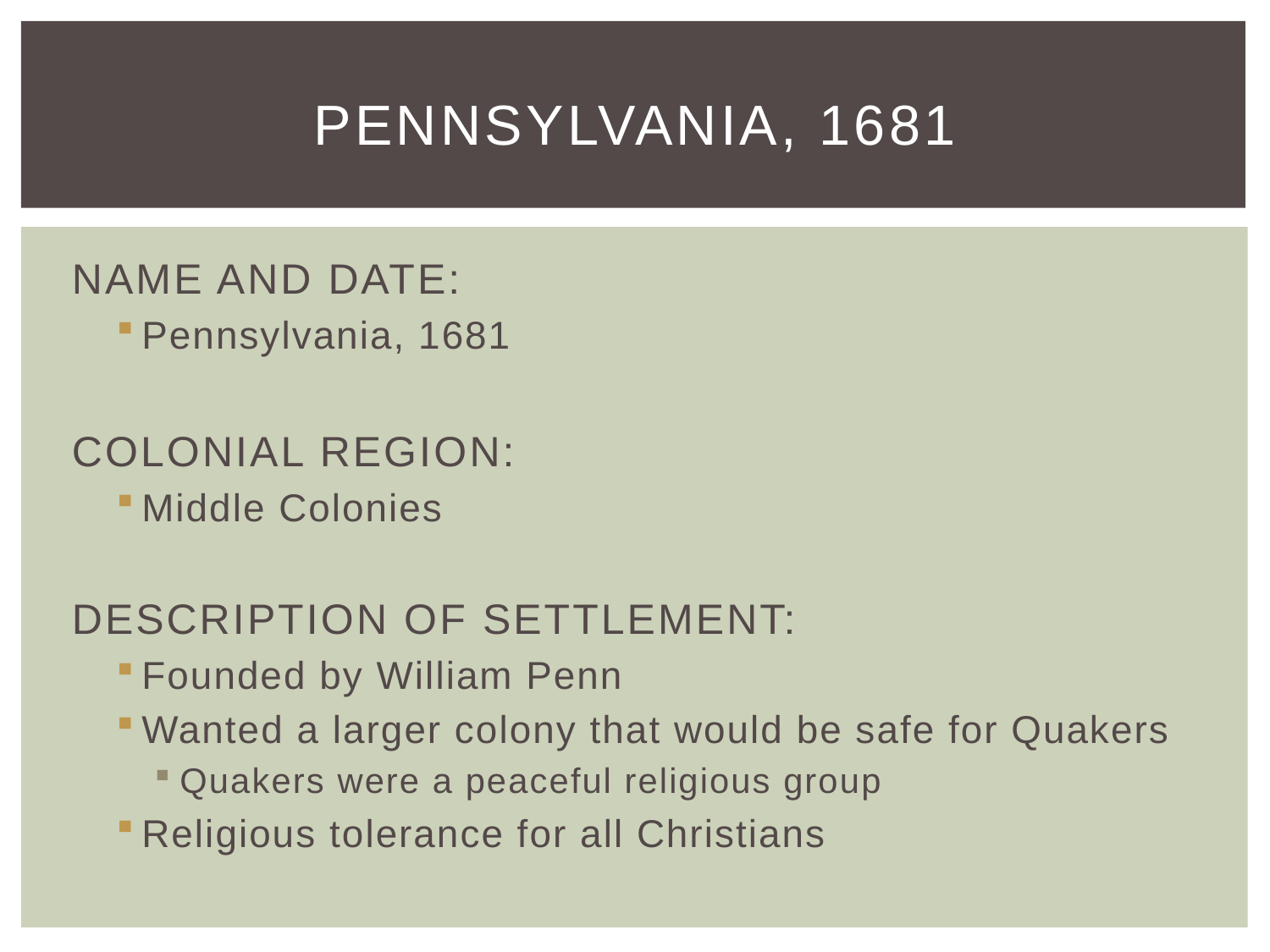

# Pennsylvania, 1681
NAME AND DATE:
Pennsylvania, 1681

COLONIAL REGION:
Middle Colonies

DESCRIPTION OF SETTLEMENT:
Founded by William Penn
Wanted a larger colony that would be safe for Quakers
Quakers were a peaceful religious group
Religious tolerance for all Christians